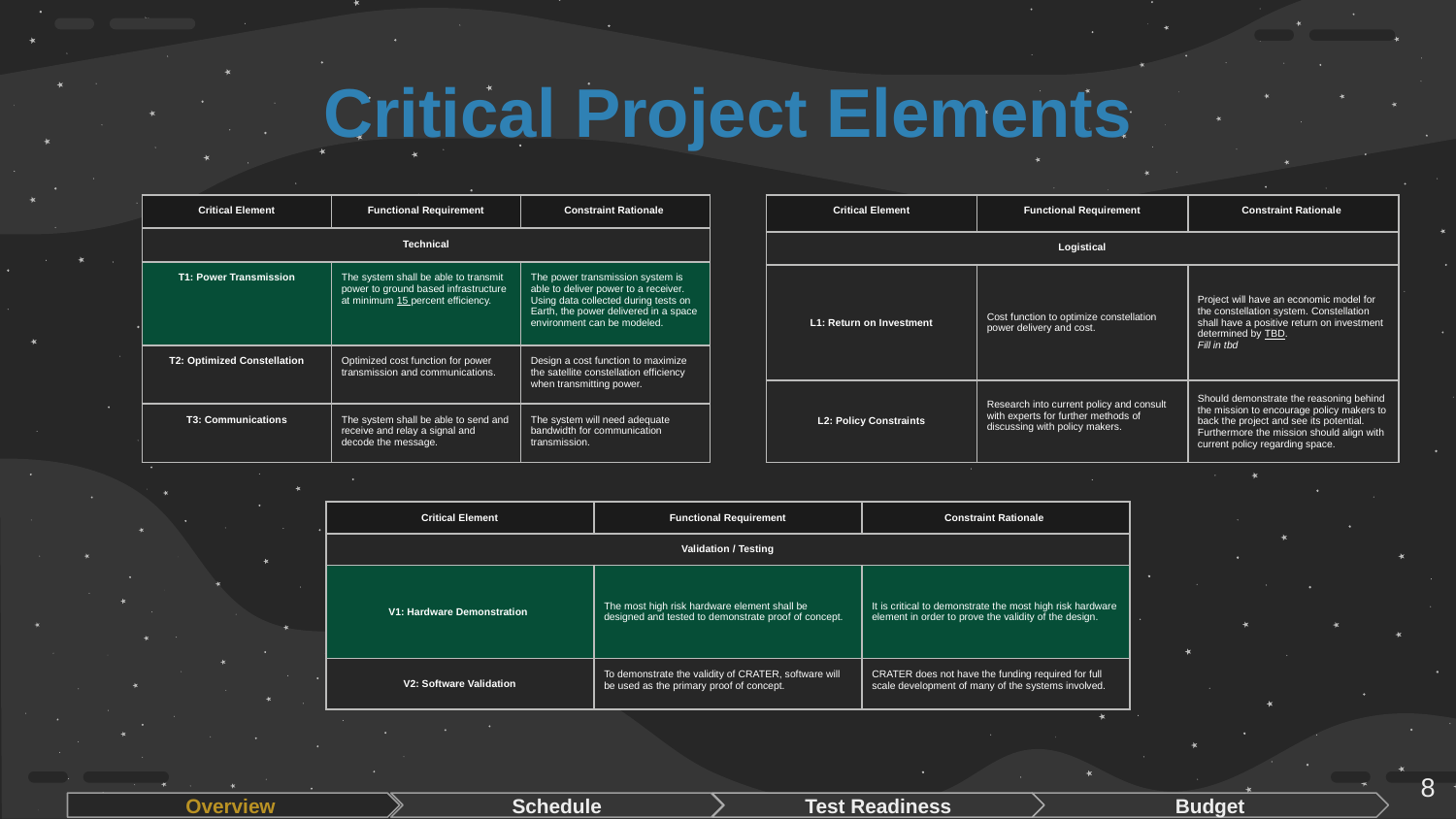

# Critical Project Elements
| Critical Element | Functional Requirement | Constraint Rationale |
| --- | --- | --- |
| Technical |  |  |
| T1: Power Transmission | The system shall be able to transmit power to ground based infrastructure at minimum 15 percent efficiency. | The power transmission system is able to deliver power to a receiver. Using data collected during tests on Earth, the power delivered in a space environment can be modeled. |
| T2: Optimized Constellation | Optimized cost function for power transmission and communications. | Design a cost function to maximize the satellite constellation efficiency when transmitting power. |
| T3: Communications | The system shall be able to send and receive and relay a signal and decode the message. | The system will need adequate bandwidth for communication transmission. |
| Critical Element | Functional Requirement | Constraint Rationale |
| --- | --- | --- |
| Logistical |  |  |
| L1: Return on Investment | Cost function to optimize constellation power delivery and cost. | Project will have an economic model for the constellation system. Constellation shall have a positive return on investment determined by TBD. Fill in tbd |
| L2: Policy Constraints | Research into current policy and consult with experts for further methods of discussing with policy makers. | Should demonstrate the reasoning behind the mission to encourage policy makers to back the project and see its potential. Furthermore the mission should align with current policy regarding space. |
| Critical Element | Functional Requirement | Constraint Rationale |
| --- | --- | --- |
| Validation / Testing |  |  |
| V1: Hardware Demonstration | The most high risk hardware element shall be designed and tested to demonstrate proof of concept. | It is critical to demonstrate the most high risk hardware element in order to prove the validity of the design. |
| V2: Software Validation | To demonstrate the validity of CRATER, software will be used as the primary proof of concept. | CRATER does not have the funding required for full scale development of many of the systems involved. |
8
Overview
Schedule
Test Readiness
Budget